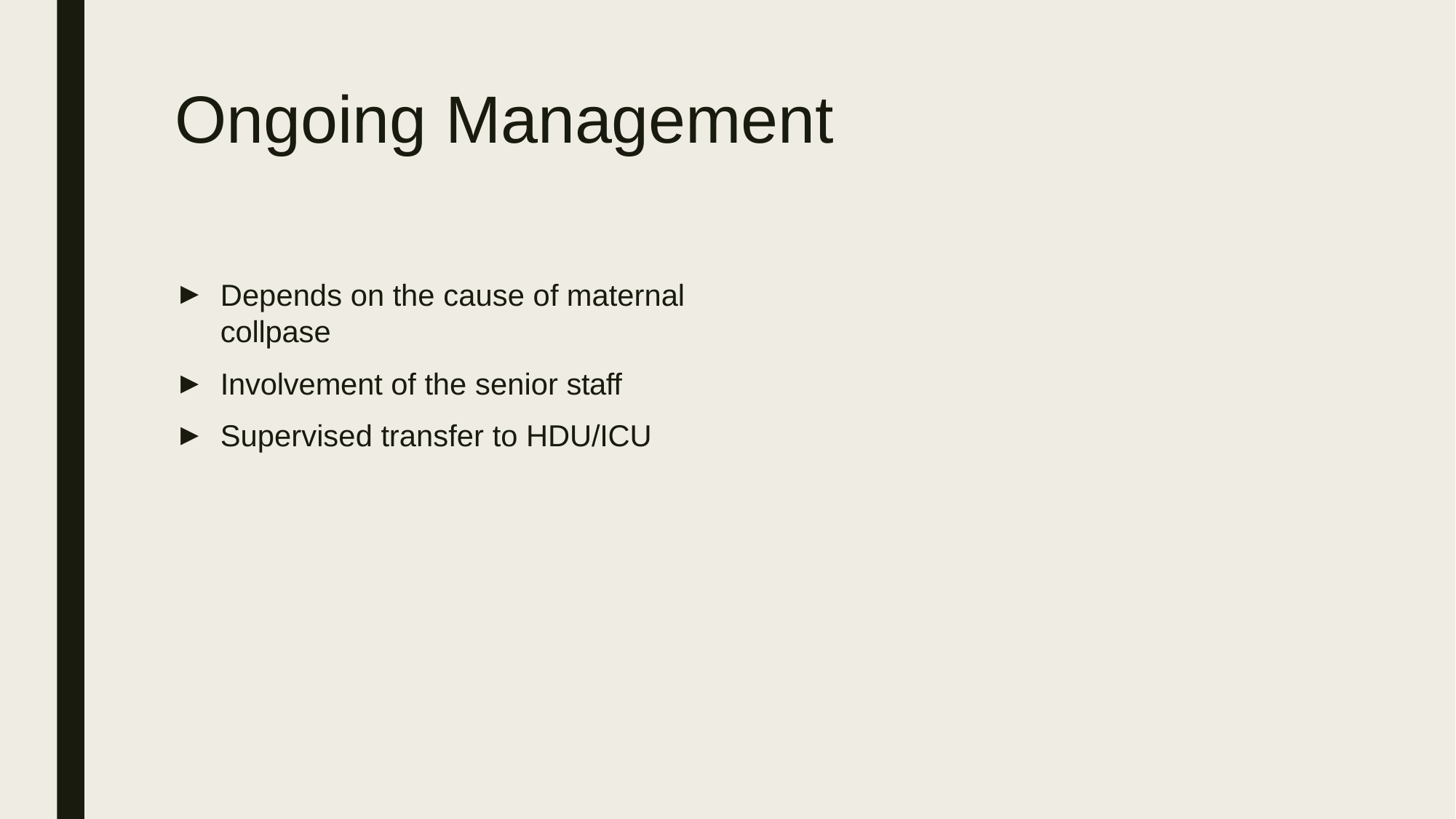

# Ongoing Management
Depends on the cause of maternal collpase
Involvement of the senior staff
Supervised transfer to HDU/ICU